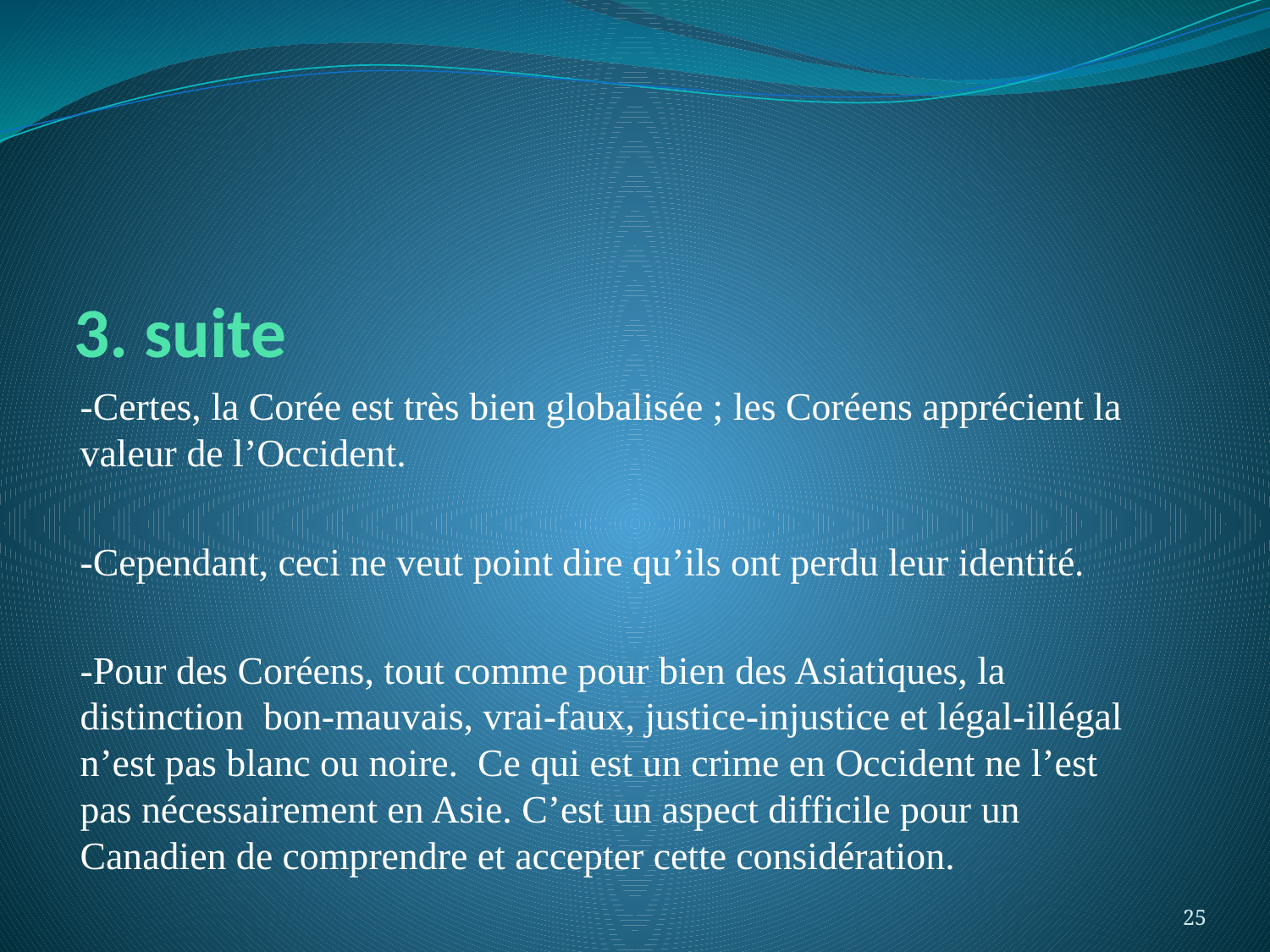

# 3. suite
-Certes, la Corée est très bien globalisée ; les Coréens apprécient la valeur de l’Occident.

-Cependant, ceci ne veut point dire qu’ils ont perdu leur identité.

-Pour des Coréens, tout comme pour bien des Asiatiques, la distinction  bon-mauvais, vrai-faux, justice-injustice et légal-illégal n’est pas blanc ou noire.  Ce qui est un crime en Occident ne l’est pas nécessairement en Asie. C’est un aspect difficile pour un Canadien de comprendre et accepter cette considération.

25